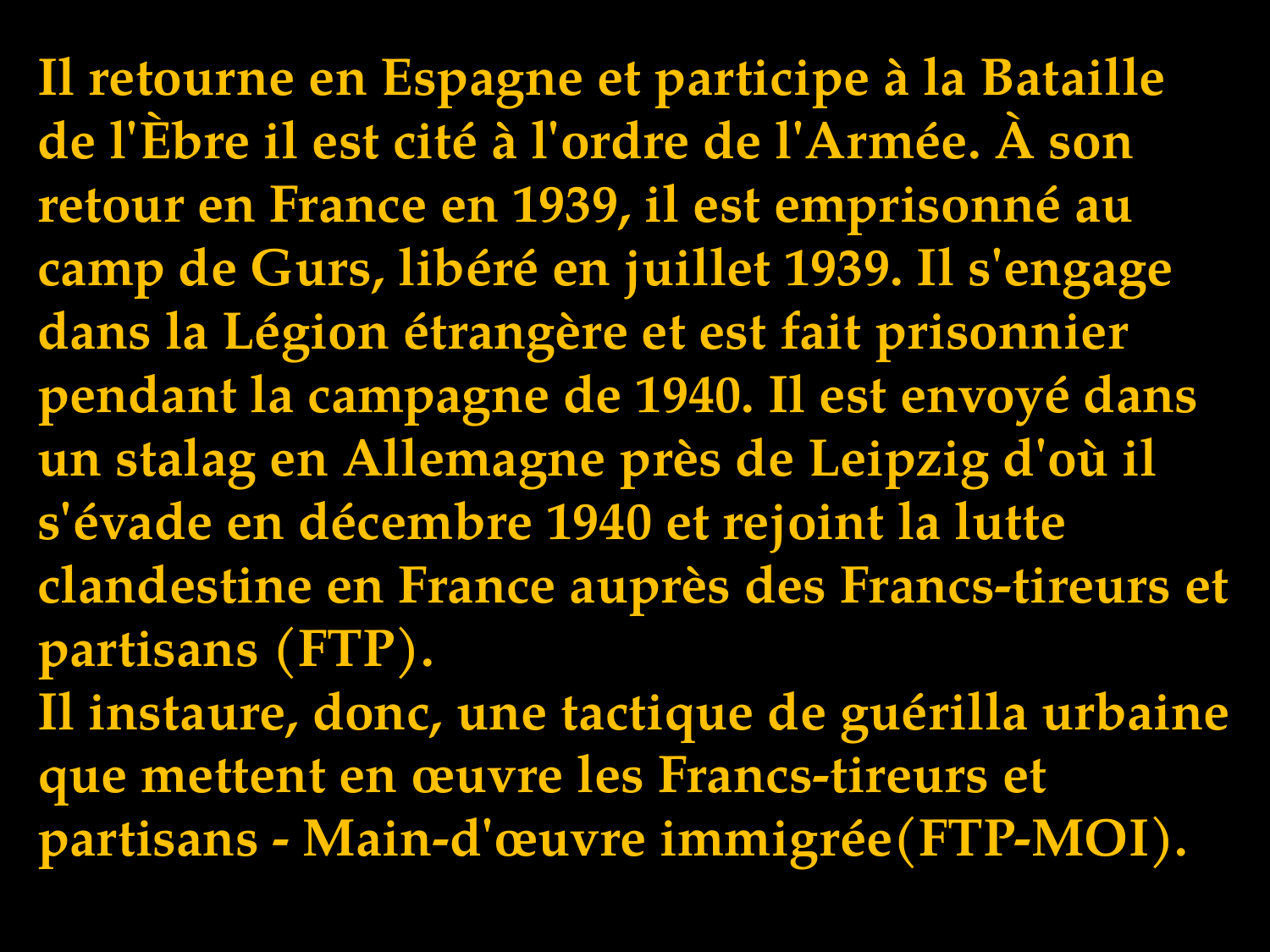

Il retourne en Espagne et participe à la Bataille de l'Èbre il est cité à l'ordre de l'Armée. À son retour en France en 1939, il est emprisonné au camp de Gurs, libéré en juillet 1939. Il s'engage dans la Légion étrangère et est fait prisonnier pendant la campagne de 1940. Il est envoyé dans un stalag en Allemagne près de Leipzig d'où il s'évade en décembre 1940 et rejoint la lutte clandestine en France auprès des Francs-tireurs et partisans (FTP).
Il instaure, donc, une tactique de guérilla urbaine que mettent en œuvre les Francs-tireurs et partisans - Main-d'œuvre immigrée(FTP-MOI).